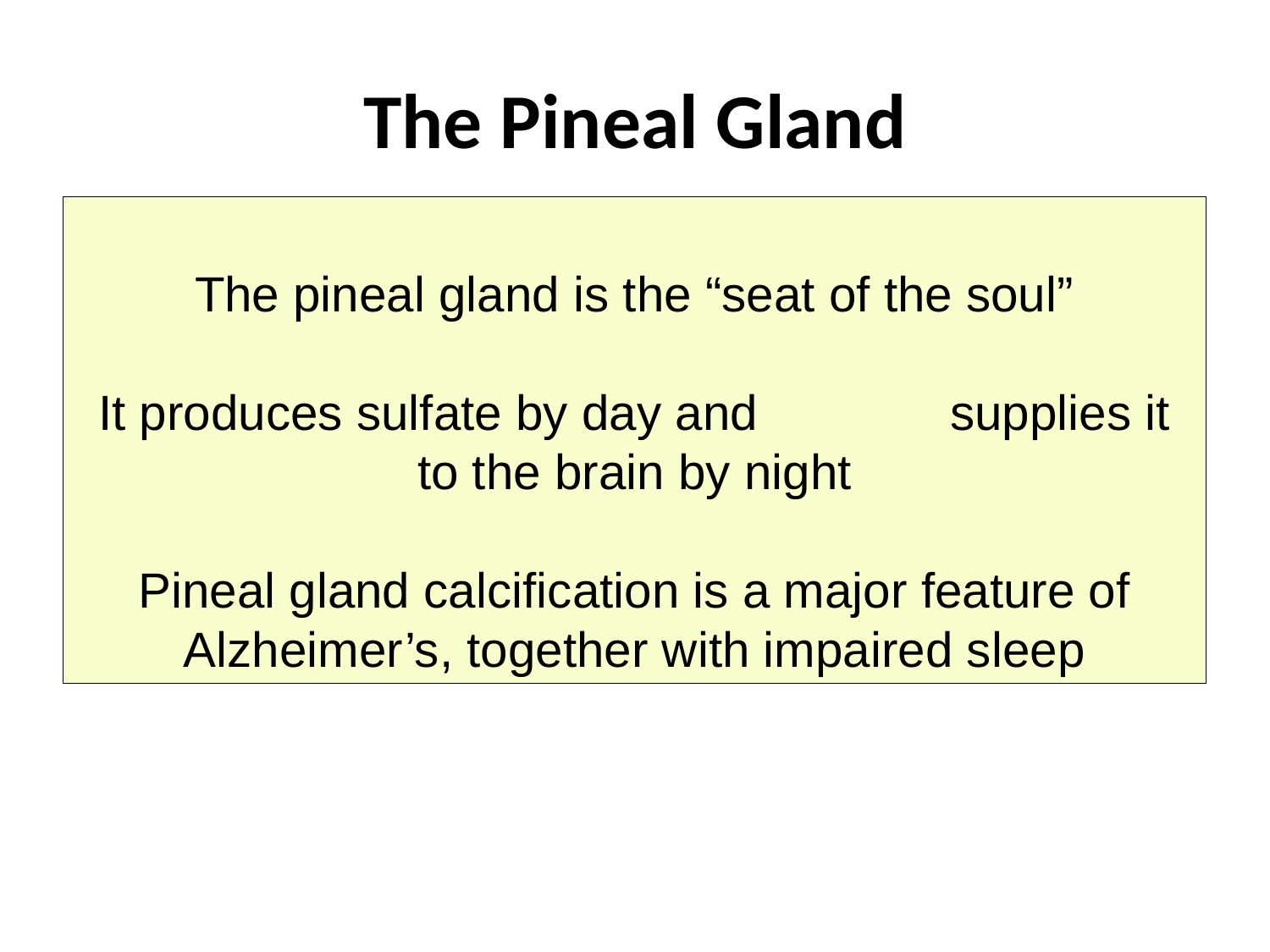

# The Pineal Gland

The pineal gland is the “seat of the soul”

It produces sulfate by day and              supplies it to the brain by night

Pineal gland calcification is a major feature of Alzheimer’s, together with impaired sleep